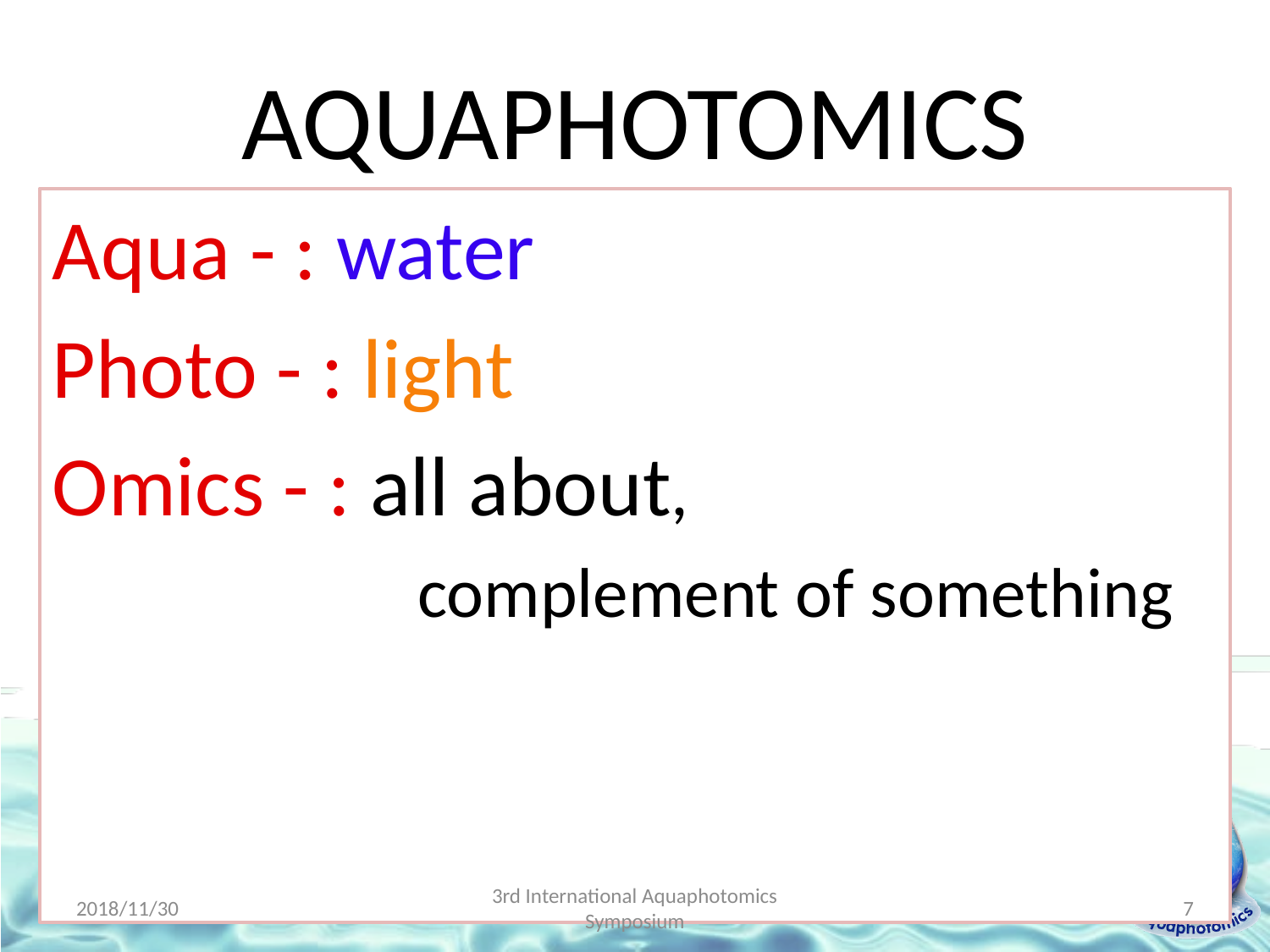

# AQUAPHOTOMICS
Aqua - : water
Photo - : light
Omics - : all about,
			    complement of something

2018/11/30
3rd International Aquaphotomics Symposium
7